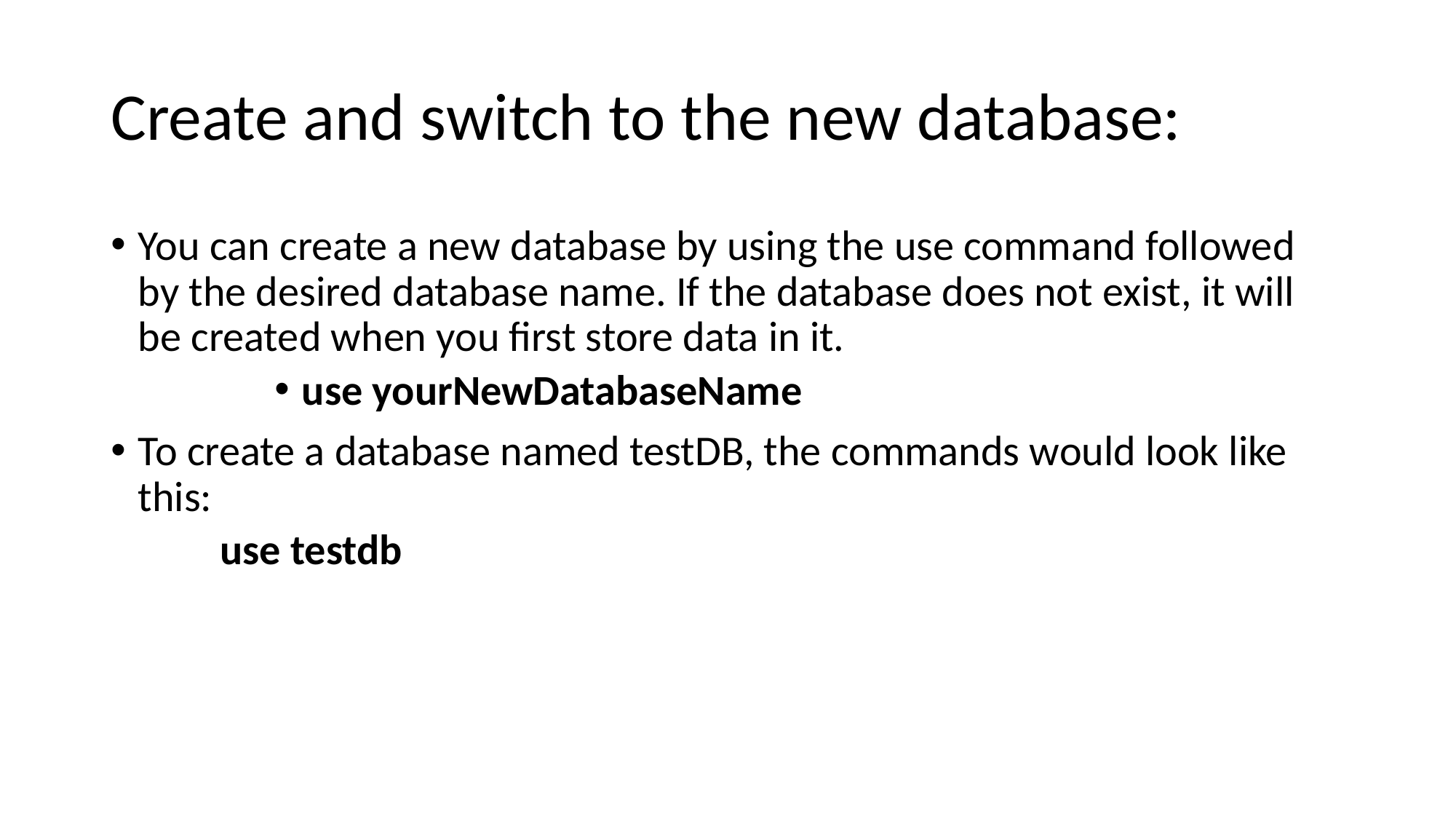

# Create and switch to the new database:
You can create a new database by using the use command followed by the desired database name. If the database does not exist, it will be created when you first store data in it.
use yourNewDatabaseName
To create a database named testDB, the commands would look like this:
use testdb